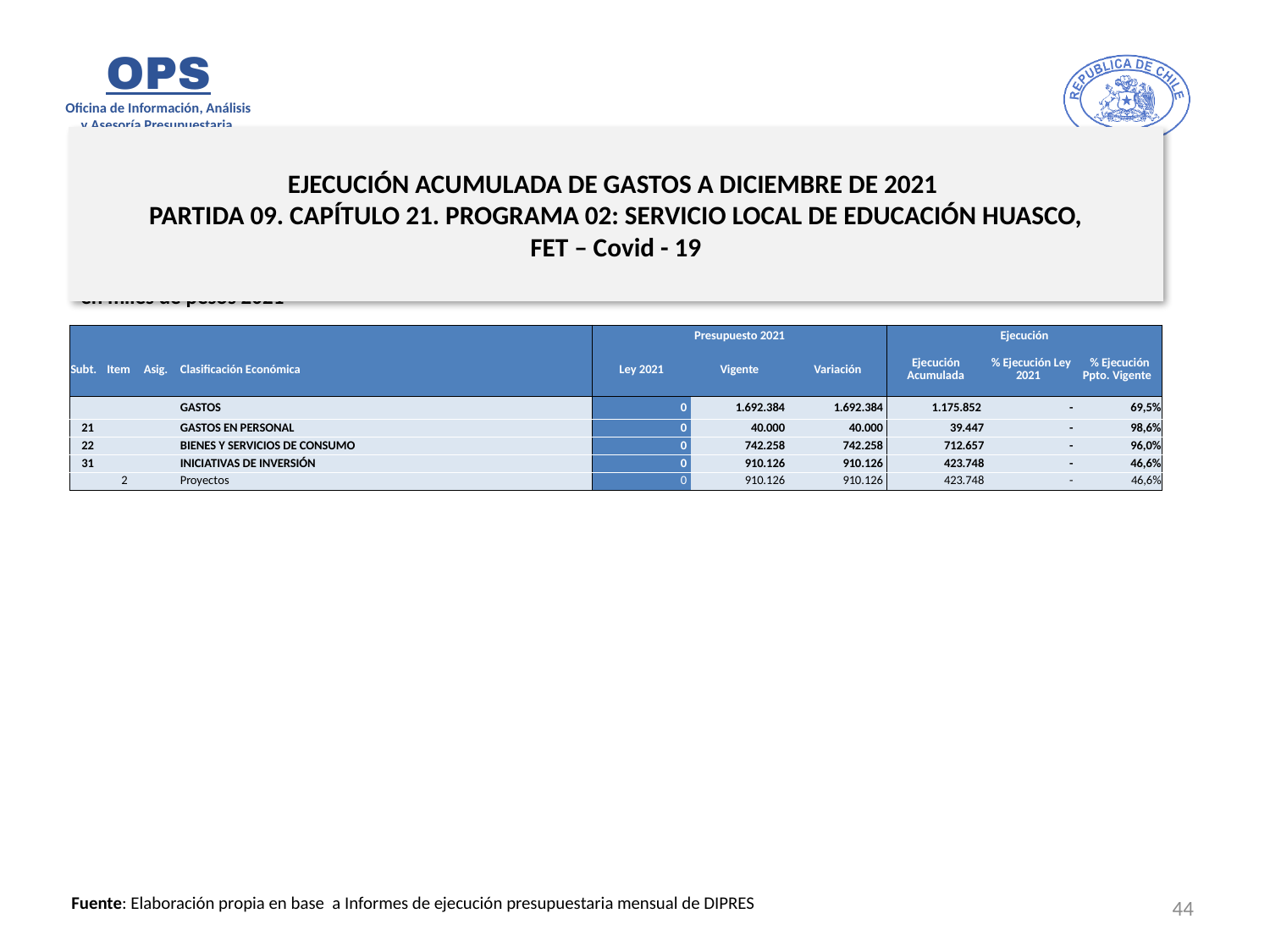

# EJECUCIÓN ACUMULADA DE GASTOS A DICIEMBRE DE 2021 PARTIDA 09. CAPÍTULO 21. PROGRAMA 02: SERVICIO LOCAL DE EDUCACIÓN HUASCO, FET – Covid - 19
en miles de pesos 2021
|  |  |  |  | Presupuesto 2021 |  |  | Ejecución |  |  |
| --- | --- | --- | --- | --- | --- | --- | --- | --- | --- |
| Subt. | Item | Asig. | Clasificación Económica | Ley 2021 | Vigente | Variación | Ejecución Acumulada | % Ejecución Ley 2021 | % Ejecución Ppto. Vigente |
|  |  |  | GASTOS | 0 | 1.692.384 | 1.692.384 | 1.175.852 | - | 69,5% |
| 21 |  |  | GASTOS EN PERSONAL | 0 | 40.000 | 40.000 | 39.447 | - | 98,6% |
| 22 |  |  | BIENES Y SERVICIOS DE CONSUMO | 0 | 742.258 | 742.258 | 712.657 | - | 96,0% |
| 31 |  |  | INICIATIVAS DE INVERSIÓN | 0 | 910.126 | 910.126 | 423.748 | - | 46,6% |
|  | 2 |  | Proyectos | 0 | 910.126 | 910.126 | 423.748 | - | 46,6% |
44